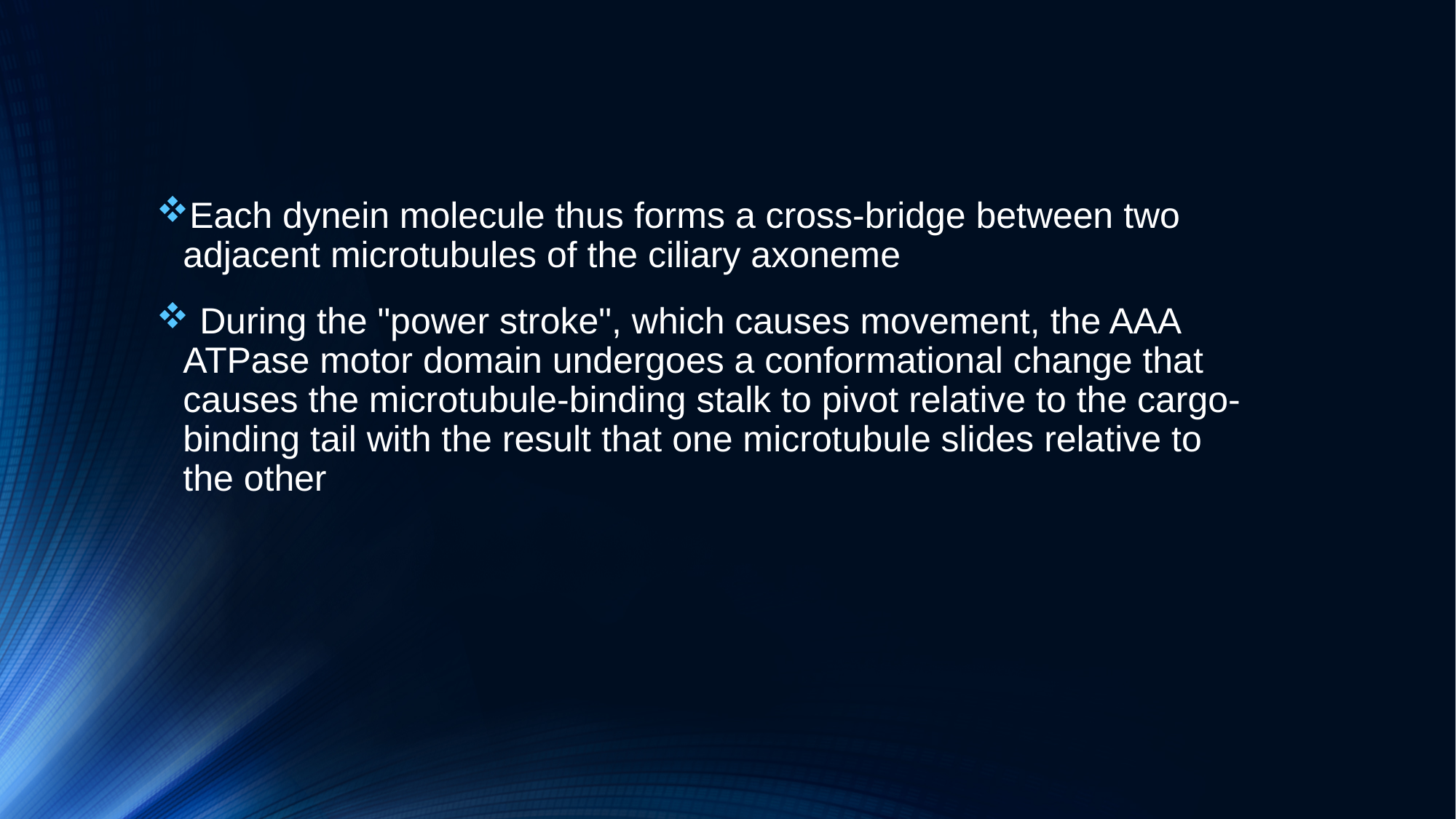

Each dynein molecule thus forms a cross-bridge between two adjacent microtubules of the ciliary axoneme
 During the "power stroke", which causes movement, the AAA ATPase motor domain undergoes a conformational change that causes the microtubule-binding stalk to pivot relative to the cargo-binding tail with the result that one microtubule slides relative to the other